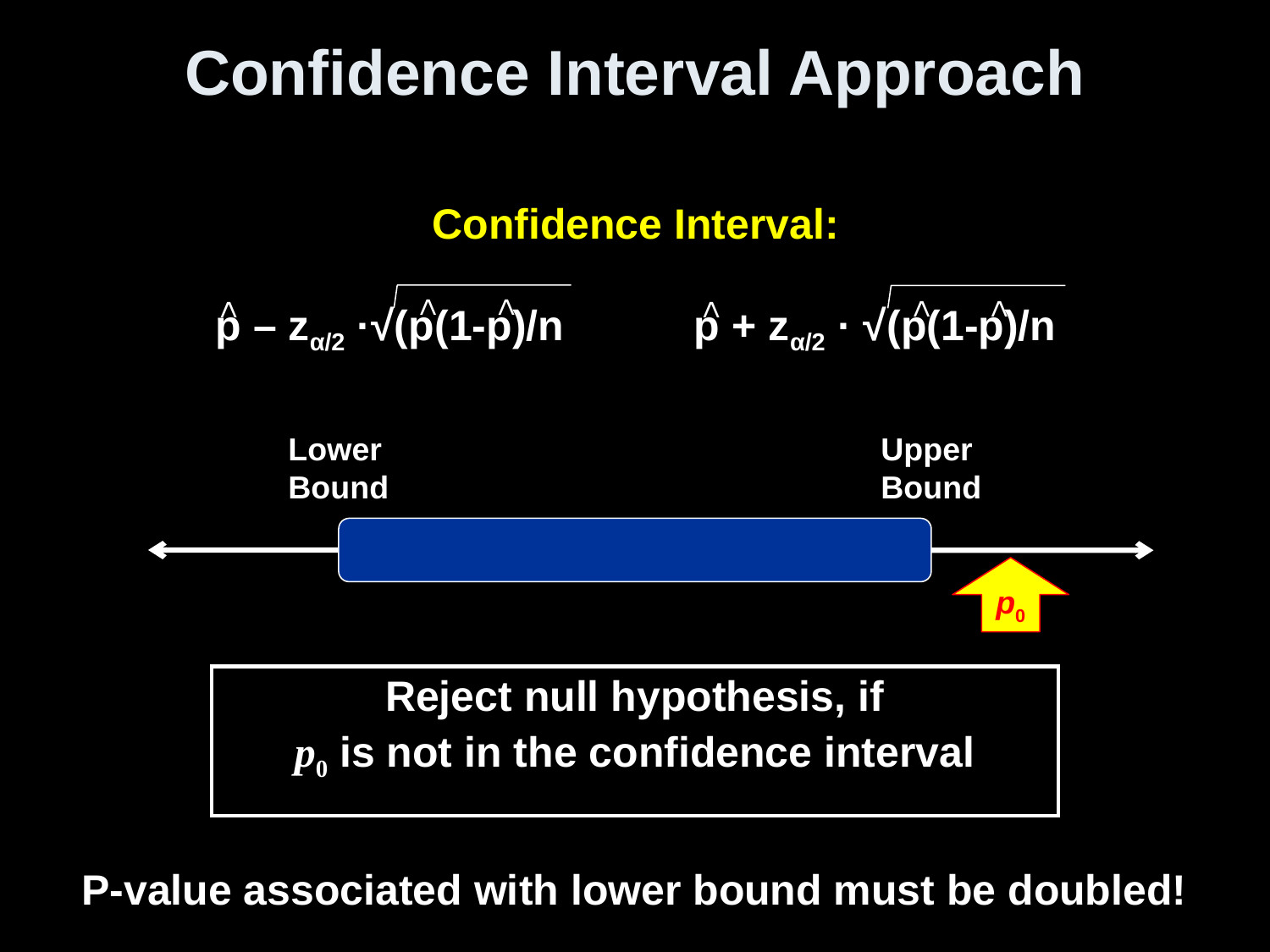

# Confidence Interval Approach
Confidence Interval:
 p – zα/2 ·√(p(1-p)/n           p + zα/2 · √(p(1-p)/n

<
<

<
<
<
<
Lower
Bound
Upper
Bound

p0
| Reject null hypothesis, if p0 is not in the confidence interval |
| --- |
P-value associated with lower bound must be doubled!